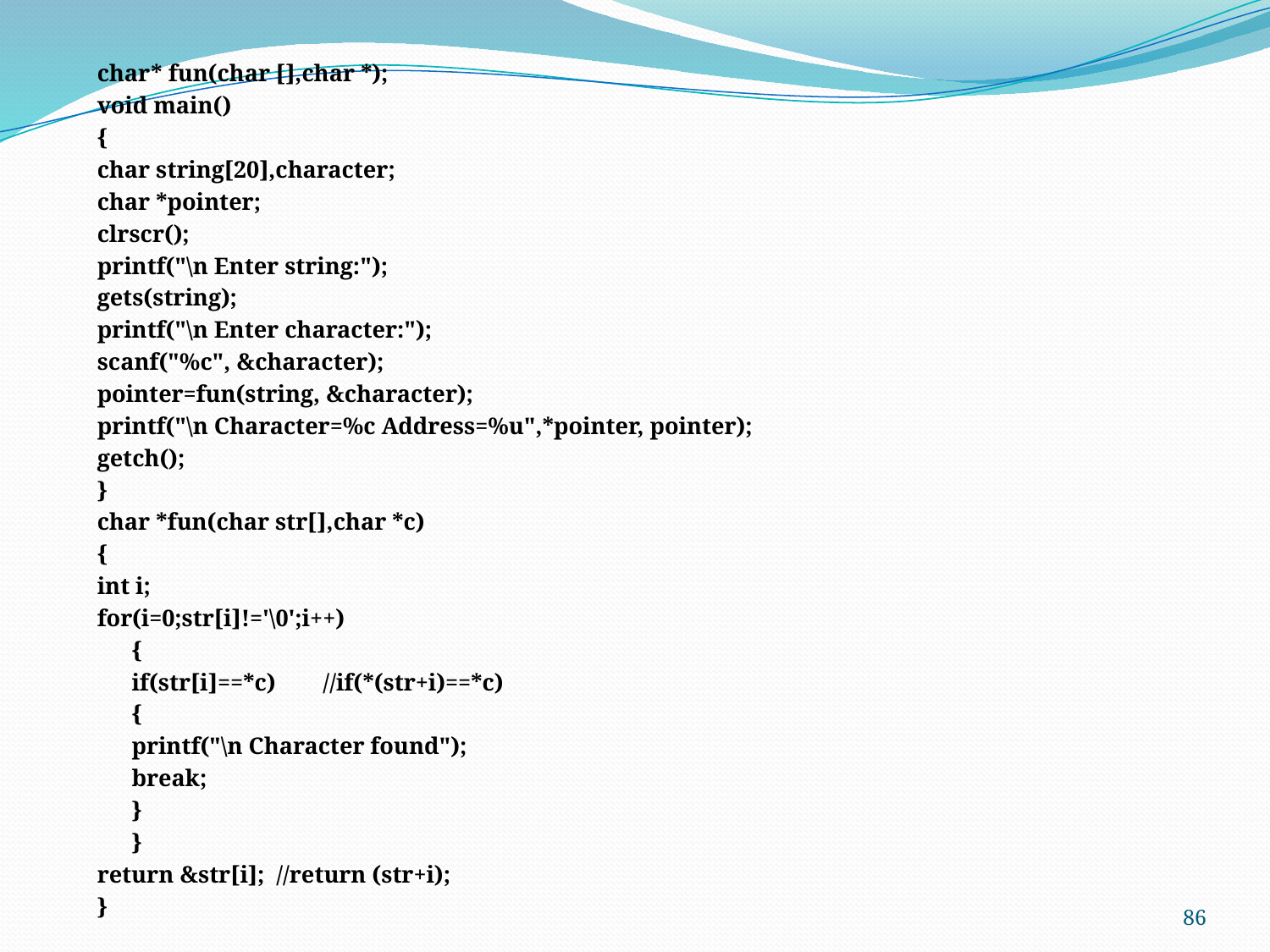

char* fun(char [],char *);
void main()
{
char string[20],character;
char *pointer;
clrscr();
printf("\n Enter string:");
gets(string);
printf("\n Enter character:");
scanf("%c", &character);
pointer=fun(string, &character);
printf("\n Character=%c Address=%u",*pointer, pointer);
getch();
}
char *fun(char str[],char *c)
{
int i;
for(i=0;str[i]!='\0';i++)
	{
	if(str[i]==*c)        //if(*(str+i)==*c)
		{
		printf("\n Character found");
		break;
		}
	}
return &str[i];  //return (str+i);
}
86